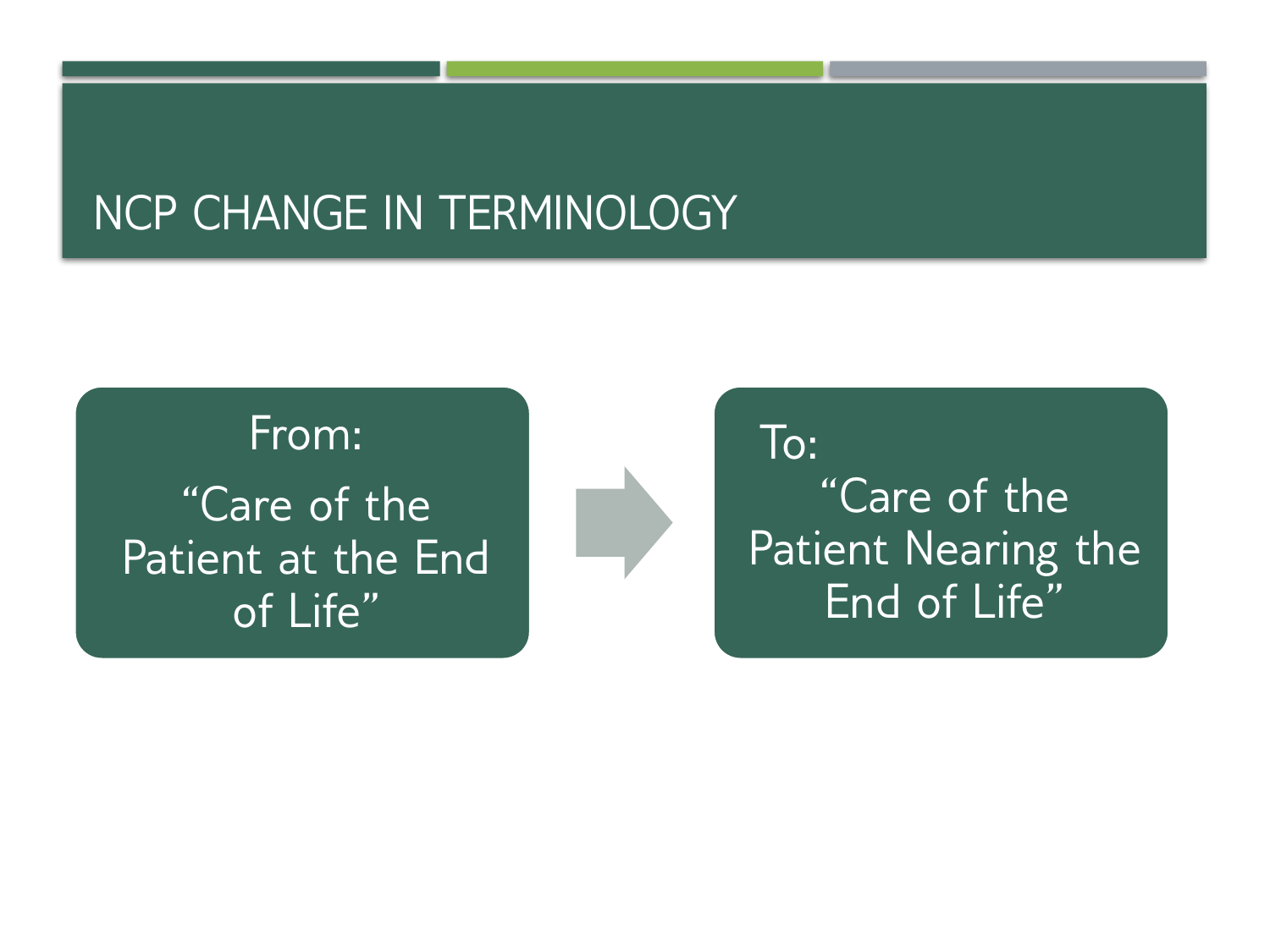

# NCP Change in terminology
From:
“Care of the Patient at the End of Life”

To:                      “Care of the Patient Nearing the End of Life”